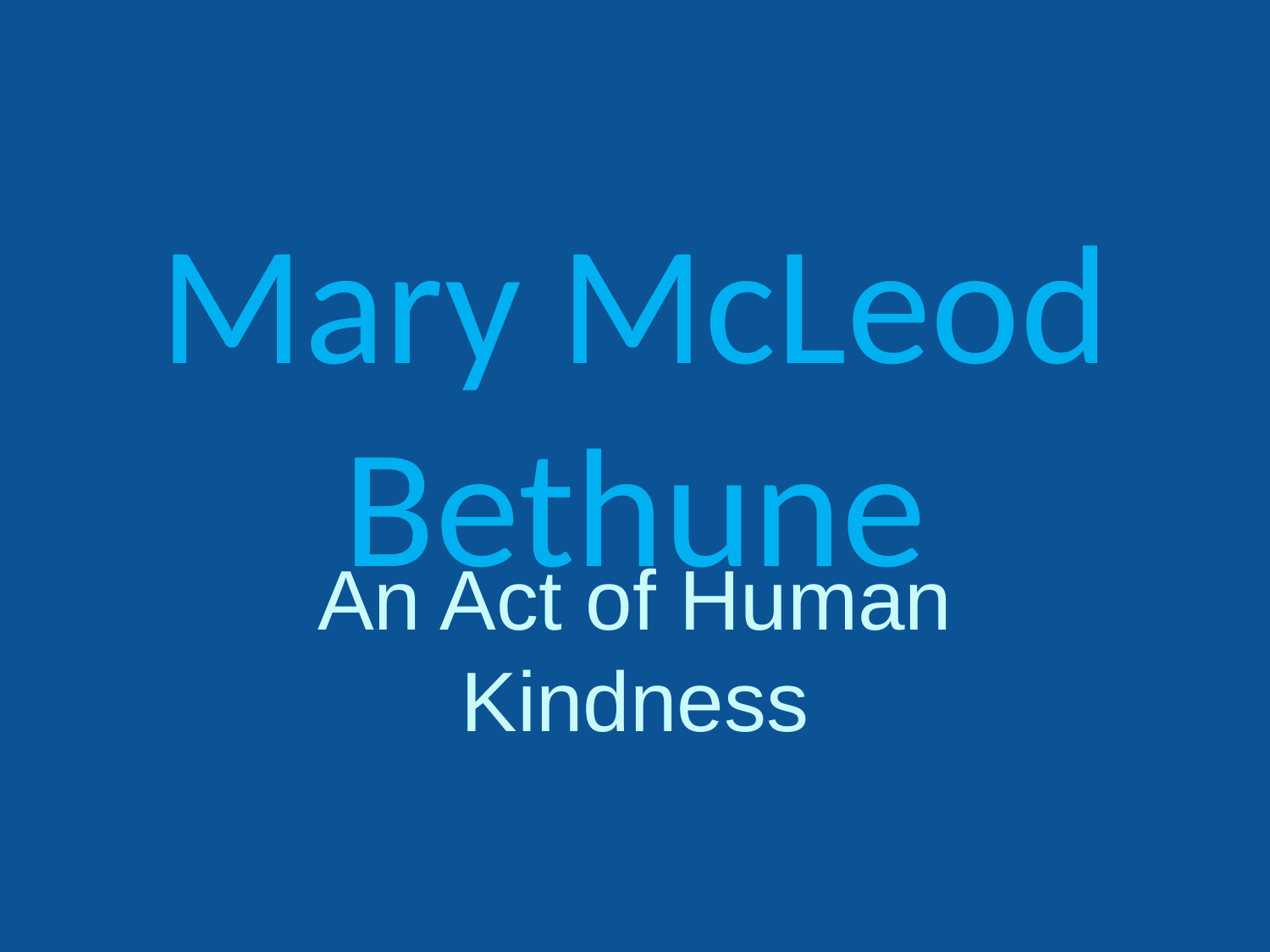

# Mary McLeod Bethune
An Act of Human Kindness